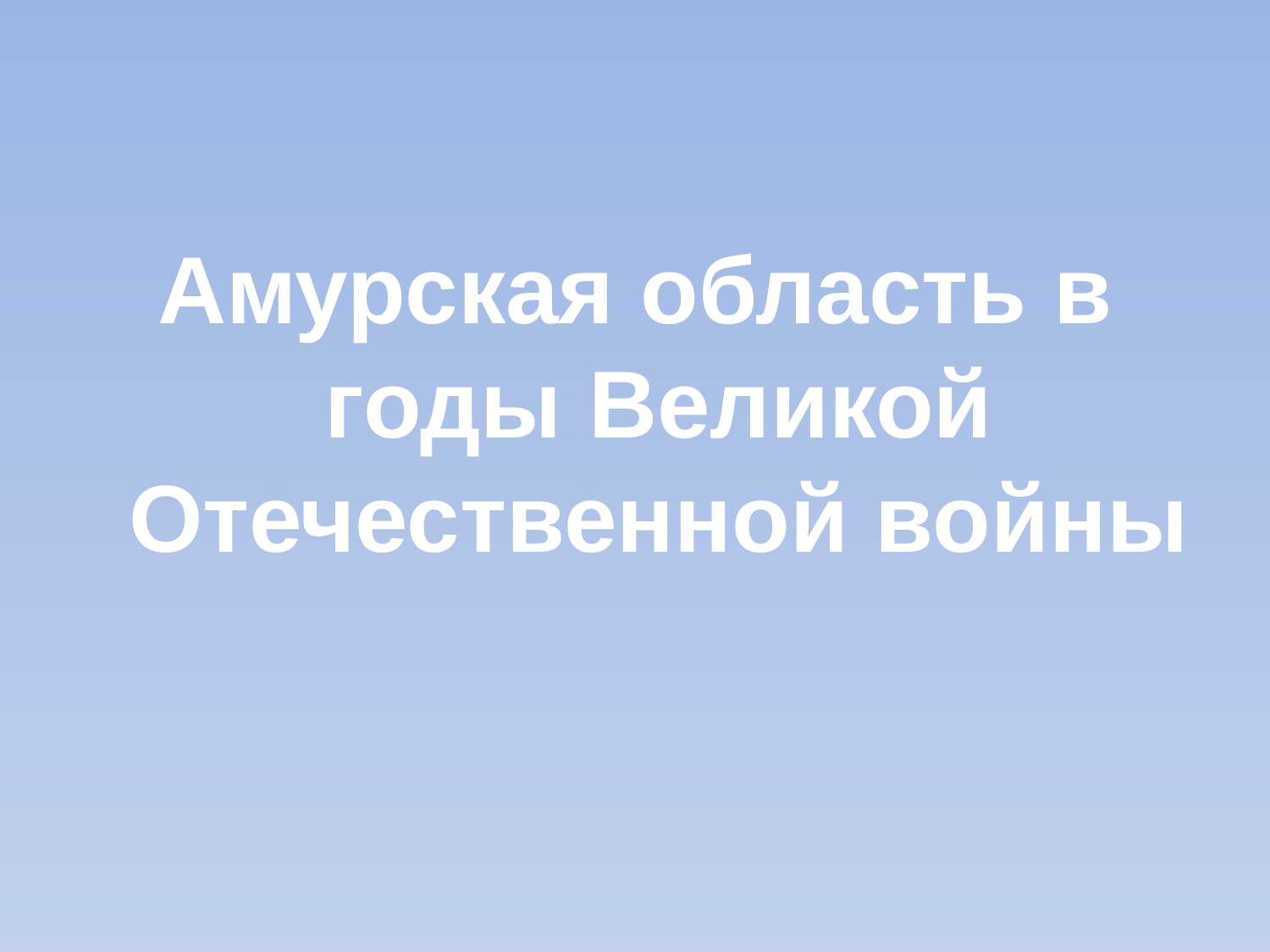

#
Амурская область в годы Великой Отечественной войны